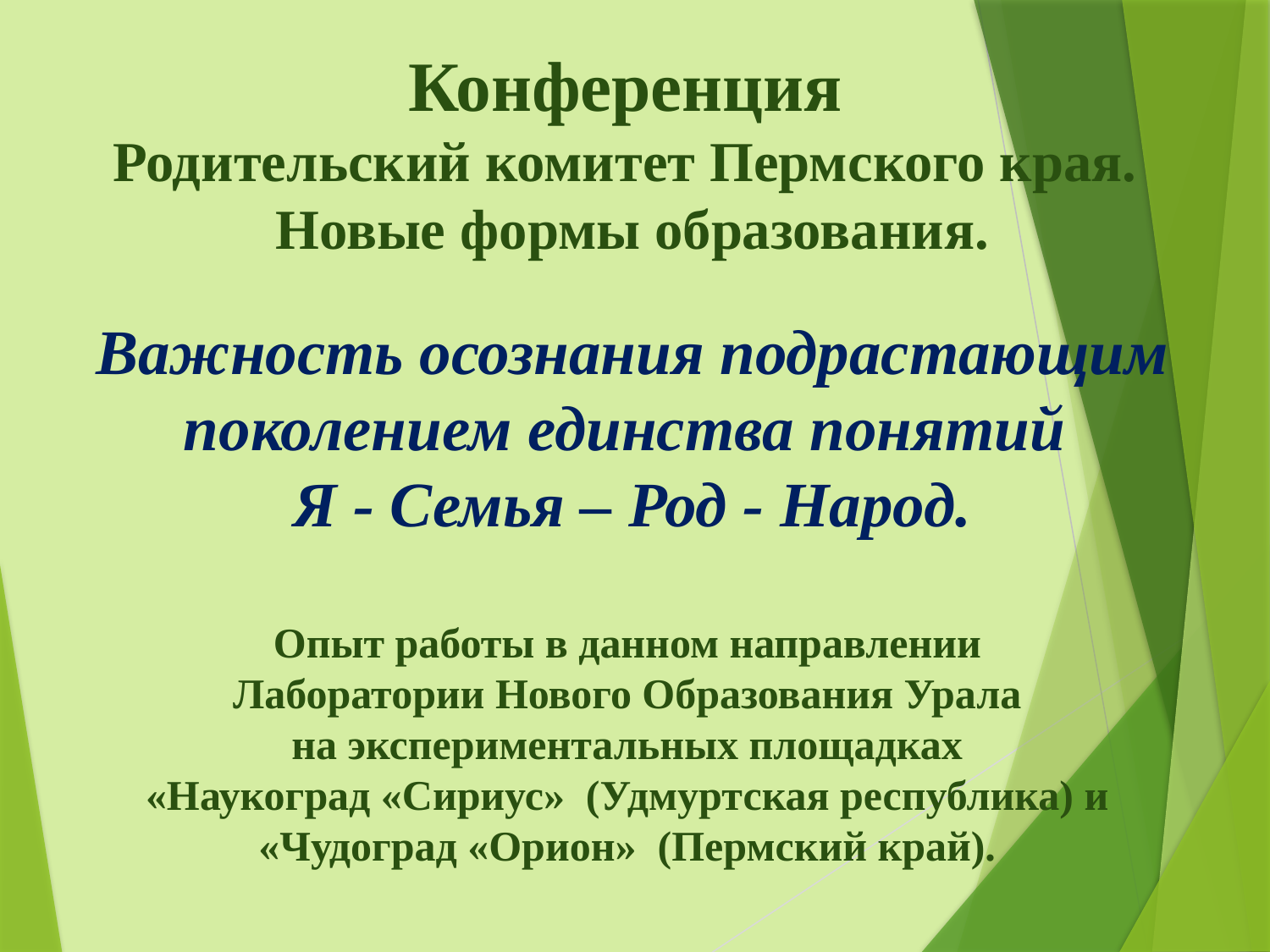

Конференция
Родительский комитет Пермского края.
Новые формы образования.

Важность осознания подрастающим поколением единства понятий
Я - Семья – Род - Народ.

Опыт работы в данном направлении
Лаборатории Нового Образования Урала
на экспериментальных площадках
«Наукоград «Сириус»  (Удмуртская республика) и
«Чудоград «Орион»  (Пермский край).